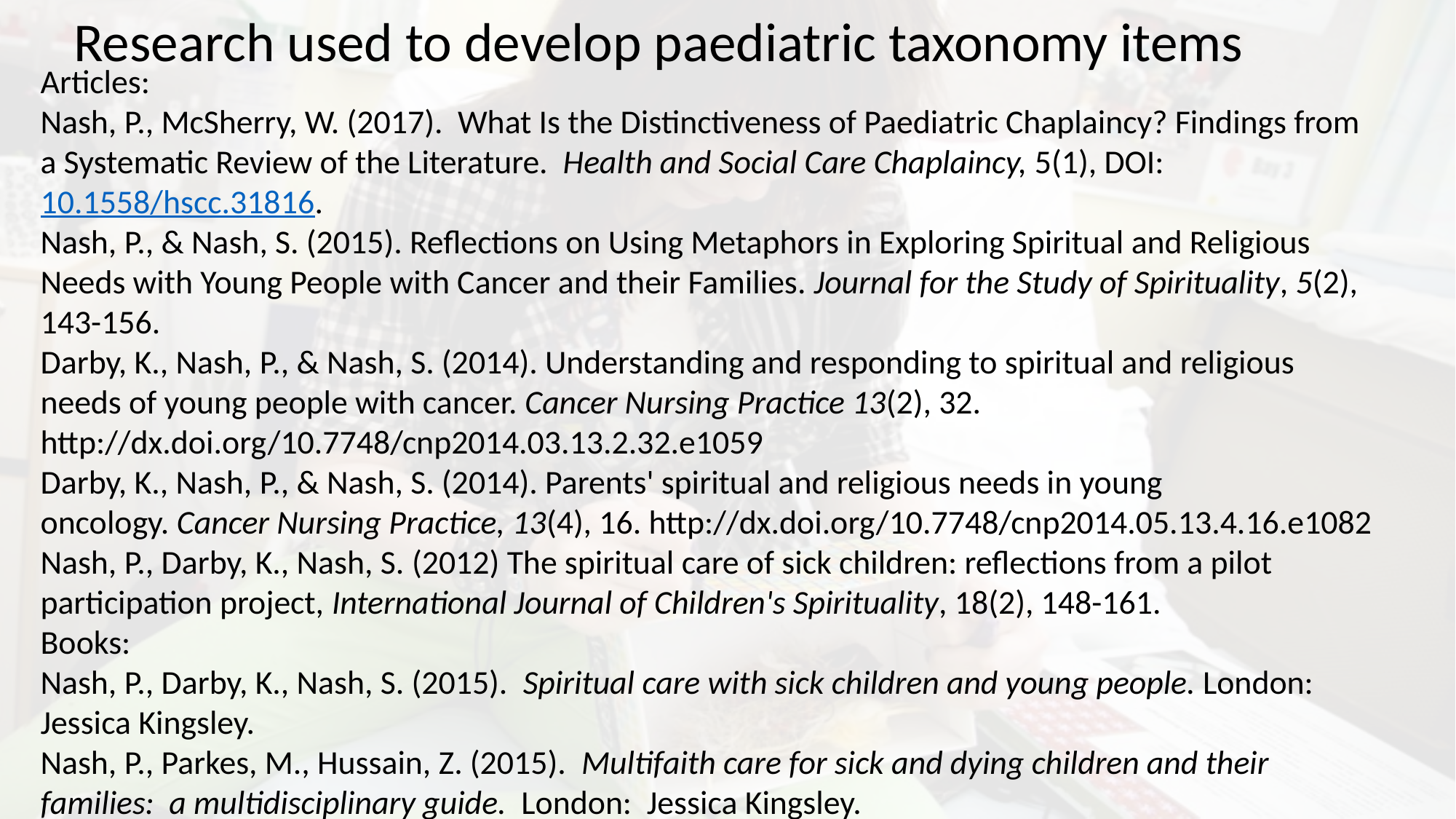

# Research used to develop paediatric taxonomy items
Articles:
Nash, P., McSherry, W. (2017).  What Is the Distinctiveness of Paediatric Chaplaincy? Findings from a Systematic Review of the Literature.  Health and Social Care Chaplaincy, 5(1), DOI: 10.1558/hscc.31816.
Nash, P., & Nash, S. (2015). Reflections on Using Metaphors in Exploring Spiritual and Religious Needs with Young People with Cancer and their Families. Journal for the Study of Spirituality, 5(2), 143-156.
Darby, K., Nash, P., & Nash, S. (2014). Understanding and responding to spiritual and religious needs of young people with cancer. Cancer Nursing Practice 13(2), 32. http://dx.doi.org/10.7748/cnp2014.03.13.2.32.e1059
Darby, K., Nash, P., & Nash, S. (2014). Parents' spiritual and religious needs in young oncology. Cancer Nursing Practice, 13(4), 16. http://dx.doi.org/10.7748/cnp2014.05.13.4.16.e1082
Nash, P., Darby, K., Nash, S. (2012) The spiritual care of sick children: reflections from a pilot participation project, International Journal of Children's Spirituality, 18(2), 148-161.
Books:
Nash, P., Darby, K., Nash, S. (2015).  Spiritual care with sick children and young people. London: Jessica Kingsley.
Nash, P., Parkes, M., Hussain, Z. (2015).  Multifaith care for sick and dying children and their families:  a multidisciplinary guide.  London:  Jessica Kingsley.